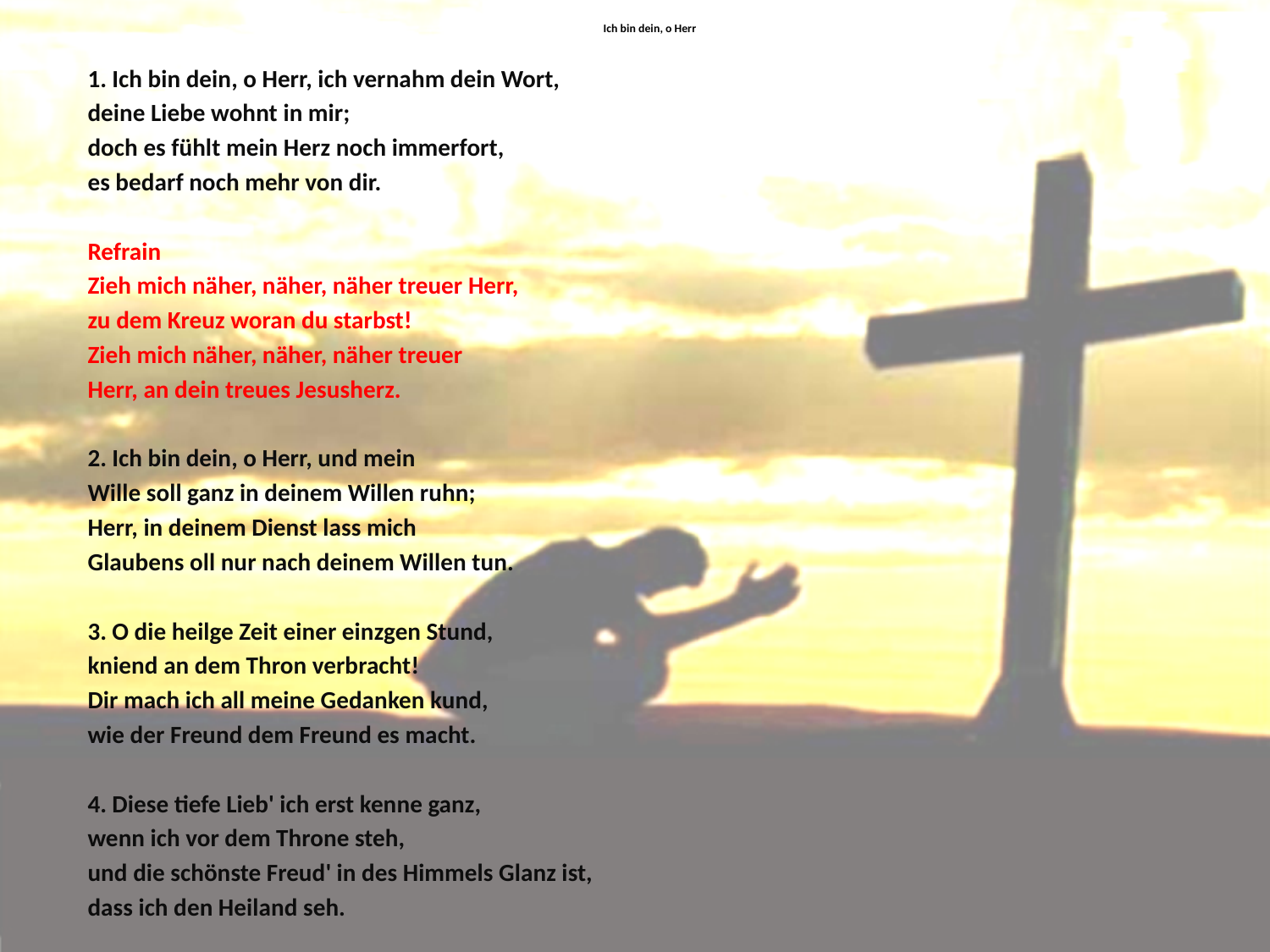

# Ich bin dein, o Herr
1. Ich bin dein, o Herr, ich vernahm dein Wort,
deine Liebe wohnt in mir;
doch es fühlt mein Herz noch immerfort,
es bedarf noch mehr von dir.

Refrain
Zieh mich näher, näher, näher treuer Herr,
zu dem Kreuz woran du starbst!
Zieh mich näher, näher, näher treuer
Herr, an dein treues Jesusherz.

2. Ich bin dein, o Herr, und mein
Wille soll ganz in deinem Willen ruhn;
Herr, in deinem Dienst lass mich
Glaubens oll nur nach deinem Willen tun.

3. O die heilge Zeit einer einzgen Stund,
kniend an dem Thron verbracht!
Dir mach ich all meine Gedanken kund,
wie der Freund dem Freund es macht.

4. Diese tiefe Lieb' ich erst kenne ganz,
wenn ich vor dem Throne steh,
und die schönste Freud' in des Himmels Glanz ist,
dass ich den Heiland seh.